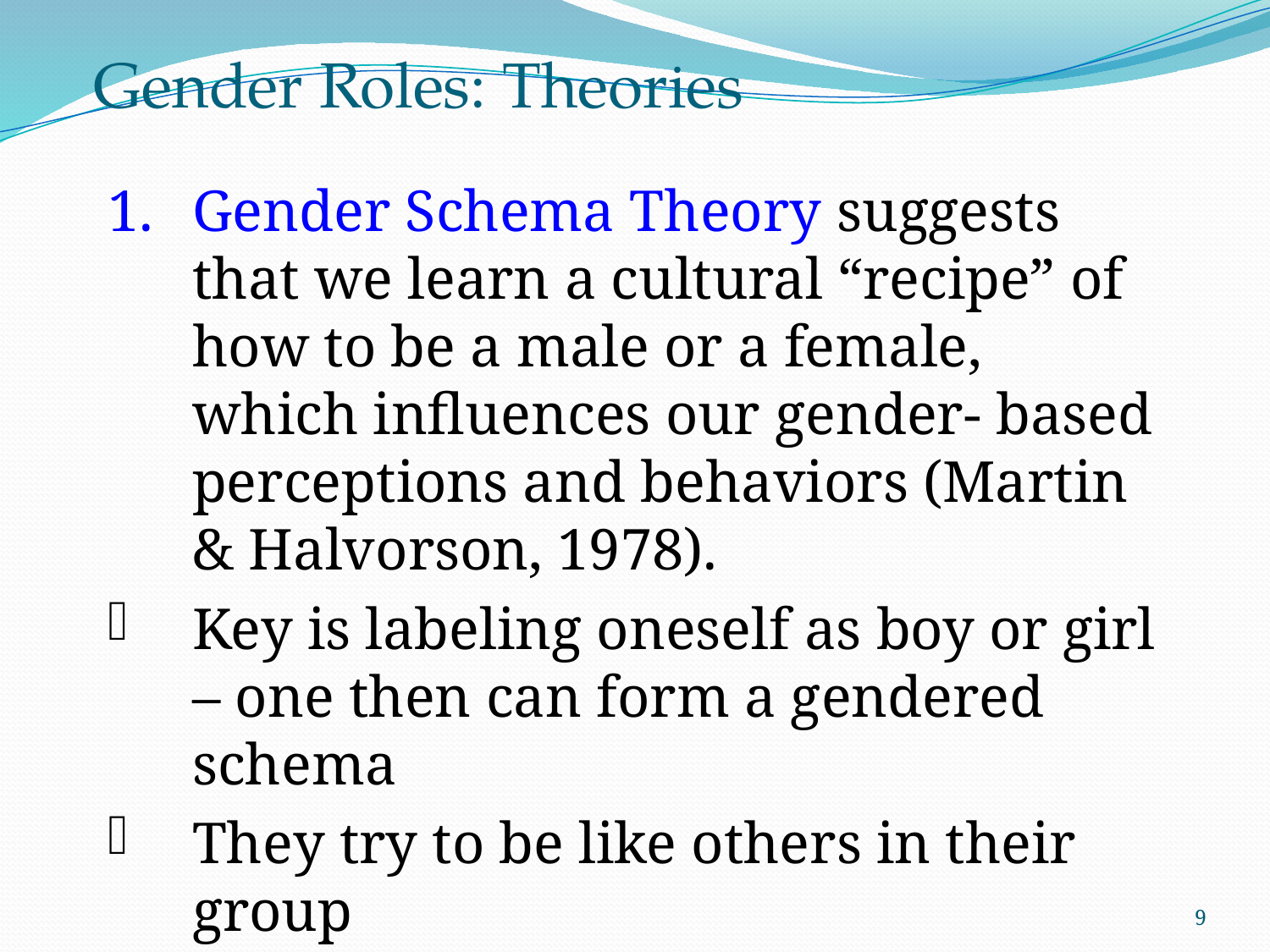

# Gender Roles: Theories
Gender Schema Theory suggests that we learn a cultural “recipe” of how to be a male or a female, which influences our gender- based perceptions and behaviors (Martin & Halvorson, 1978).
Key is labeling oneself as boy or girl – one then can form a gendered schema
They try to be like others in their group
Observe same-sex models
Also form schemas of opposite sex
9